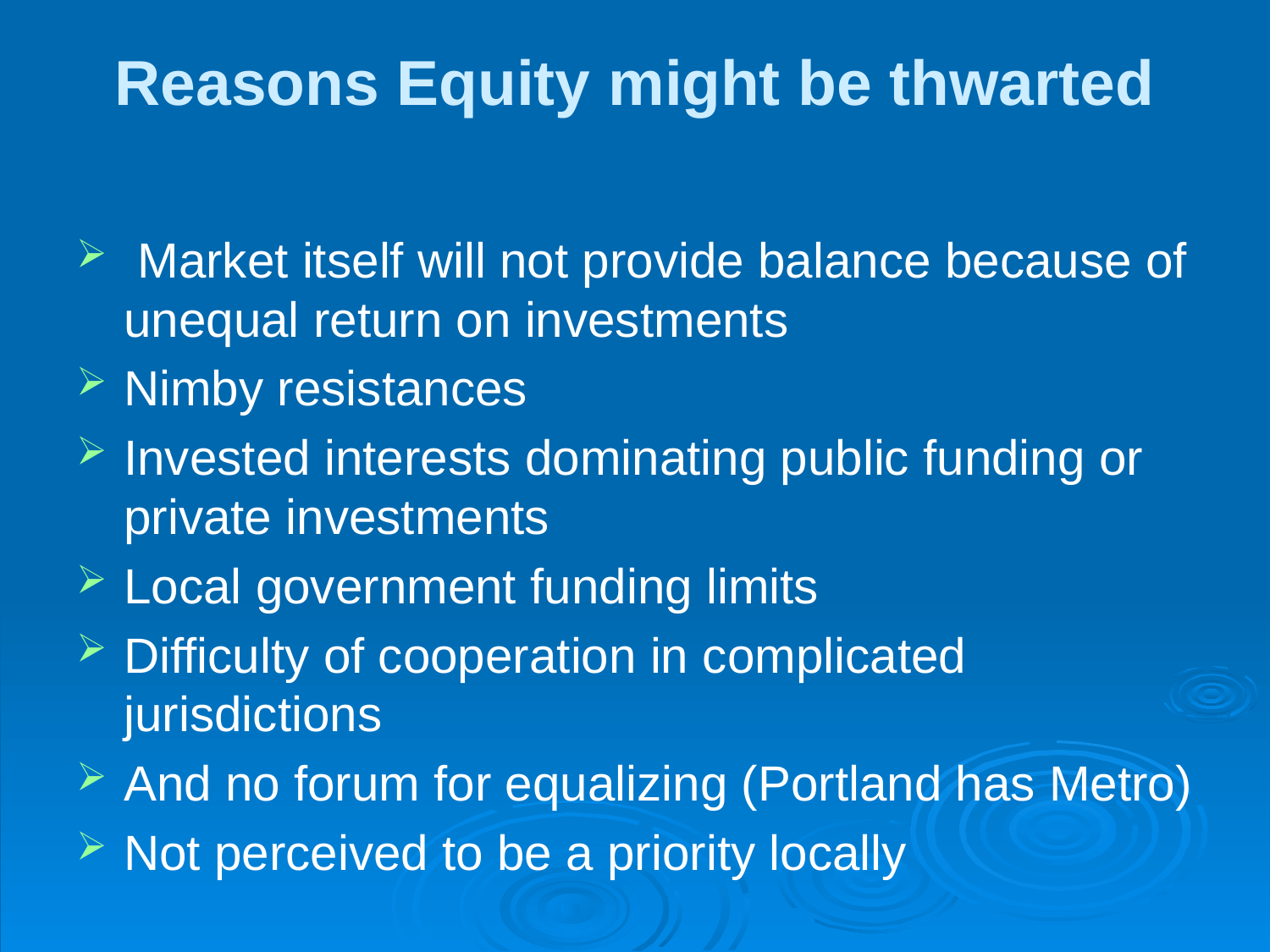

# Reasons Equity might be thwarted
 Market itself will not provide balance because of unequal return on investments
Nimby resistances
Invested interests dominating public funding or private investments
Local government funding limits
Difficulty of cooperation in complicated jurisdictions
And no forum for equalizing (Portland has Metro)
Not perceived to be a priority locally